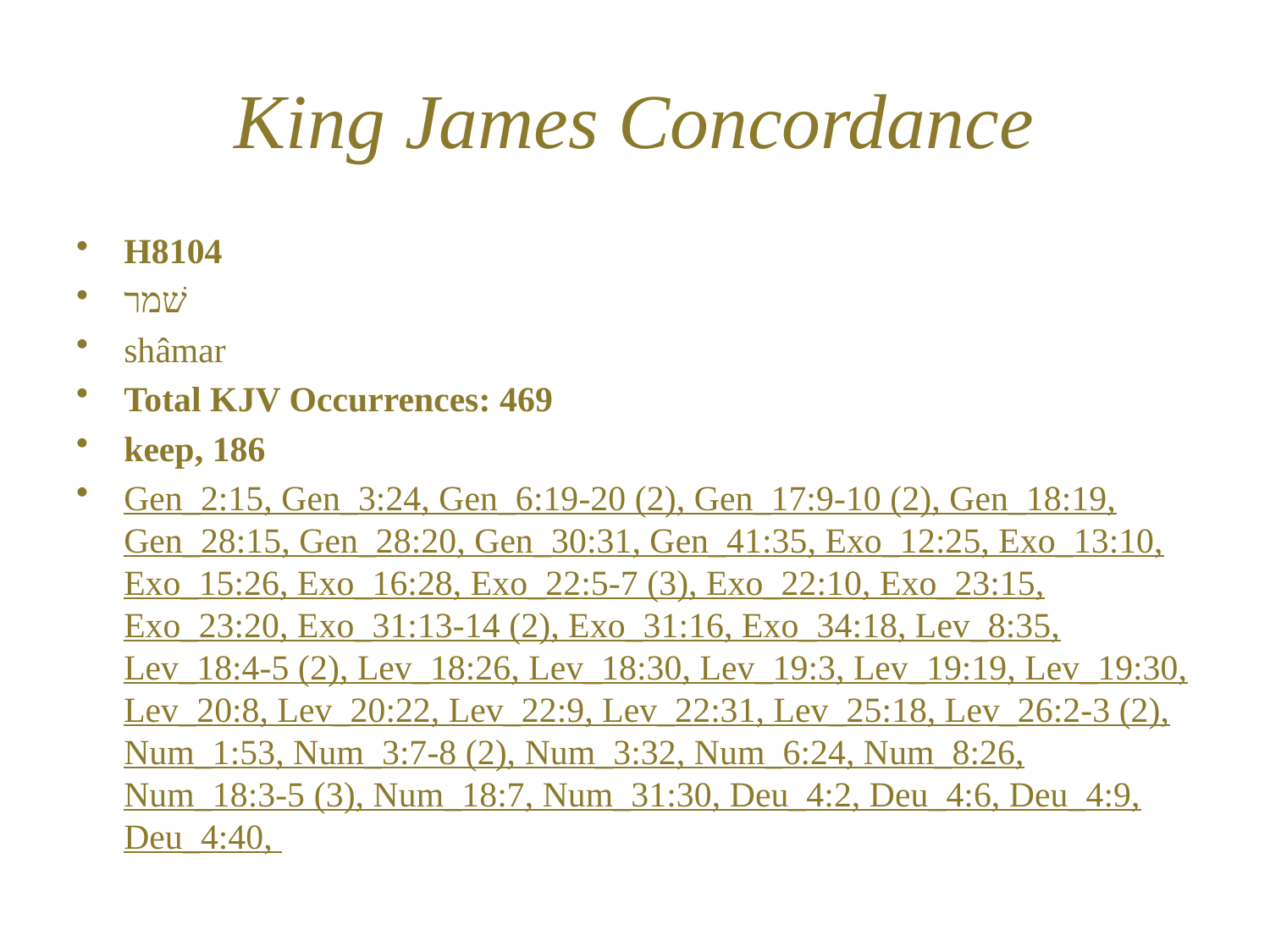

# King James Concordance
H8104
שׁמר
shâmar
Total KJV Occurrences: 469
keep, 186
Gen_2:15, Gen_3:24, Gen_6:19-20 (2), Gen_17:9-10 (2), Gen_18:19, Gen_28:15, Gen_28:20, Gen_30:31, Gen_41:35, Exo_12:25, Exo_13:10, Exo_15:26, Exo_16:28, Exo_22:5-7 (3), Exo_22:10, Exo_23:15, Exo_23:20, Exo_31:13-14 (2), Exo_31:16, Exo_34:18, Lev_8:35, Lev_18:4-5 (2), Lev_18:26, Lev_18:30, Lev_19:3, Lev_19:19, Lev_19:30, Lev_20:8, Lev_20:22, Lev_22:9, Lev_22:31, Lev_25:18, Lev_26:2-3 (2), Num_1:53, Num_3:7-8 (2), Num_3:32, Num_6:24, Num_8:26, Num_18:3-5 (3), Num_18:7, Num_31:30, Deu_4:2, Deu_4:6, Deu_4:9, Deu_4:40,